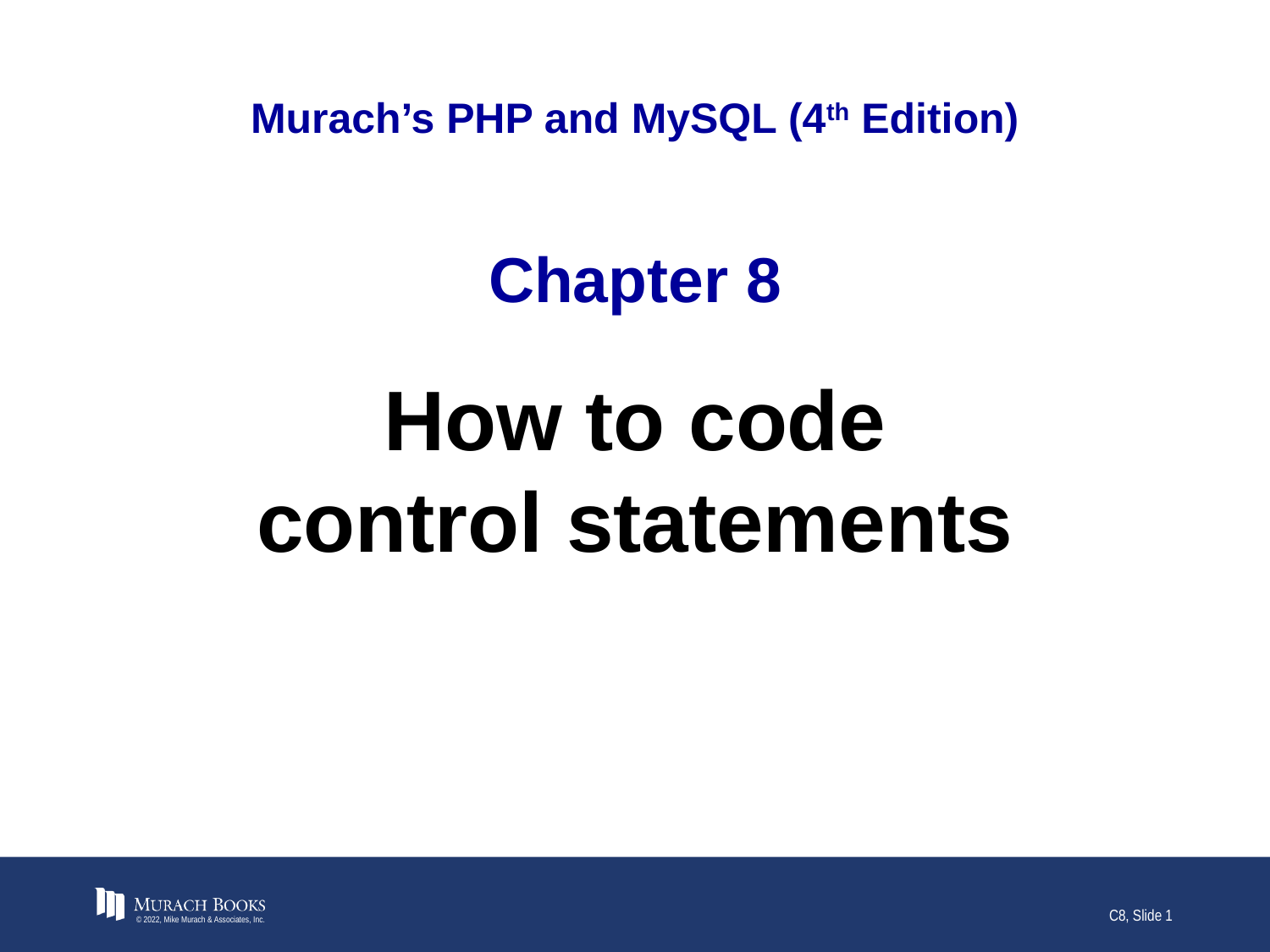

# Murach’s PHP and MySQL (4th Edition)
Chapter 8
How to code control statements
© 2022, Mike Murach & Associates, Inc.

C8, Slide 1